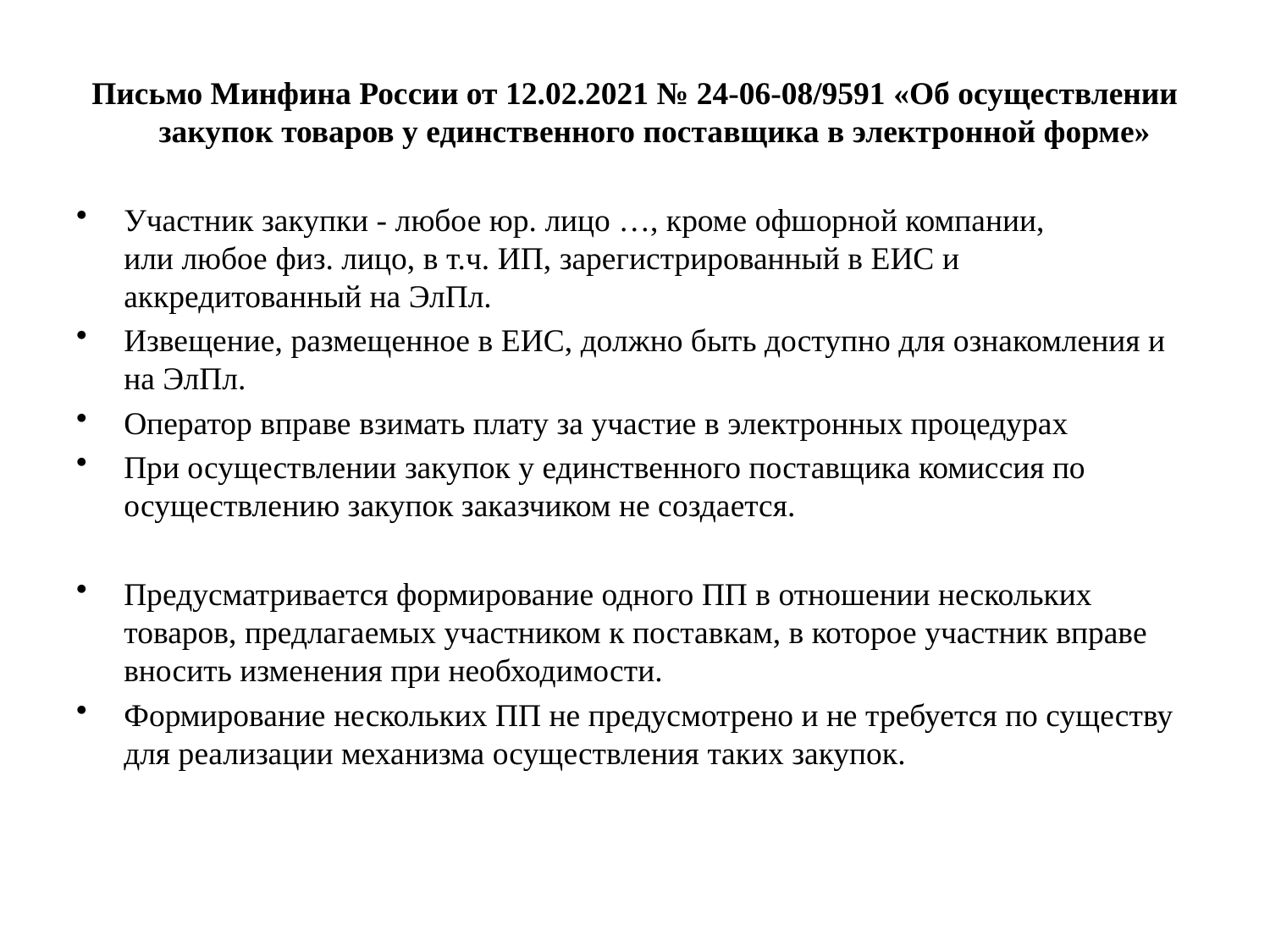

Письмо Минфина России от 12.02.2021 № 24-06-08/9591 «Об осуществлении закупок товаров у единственного поставщика в электронной форме»

Участник закупки - любое юр. лицо …, кроме офшорной компании, или любое физ. лицо, в т.ч. ИП, зарегистрированный в ЕИС и аккредитованный на ЭлПл.
Извещение, размещенное в ЕИС, должно быть доступно для ознакомления и на ЭлПл.
Оператор вправе взимать плату за участие в электронных процедурах
При осуществлении закупок у единственного поставщика комиссия по осуществлению закупок заказчиком не создается.

Предусматривается формирование одного ПП в отношении нескольких товаров, предлагаемых участником к поставкам, в которое участник вправе вносить изменения при необходимости.
Формирование нескольких ПП не предусмотрено и не требуется по существу для реализации механизма осуществления таких закупок.